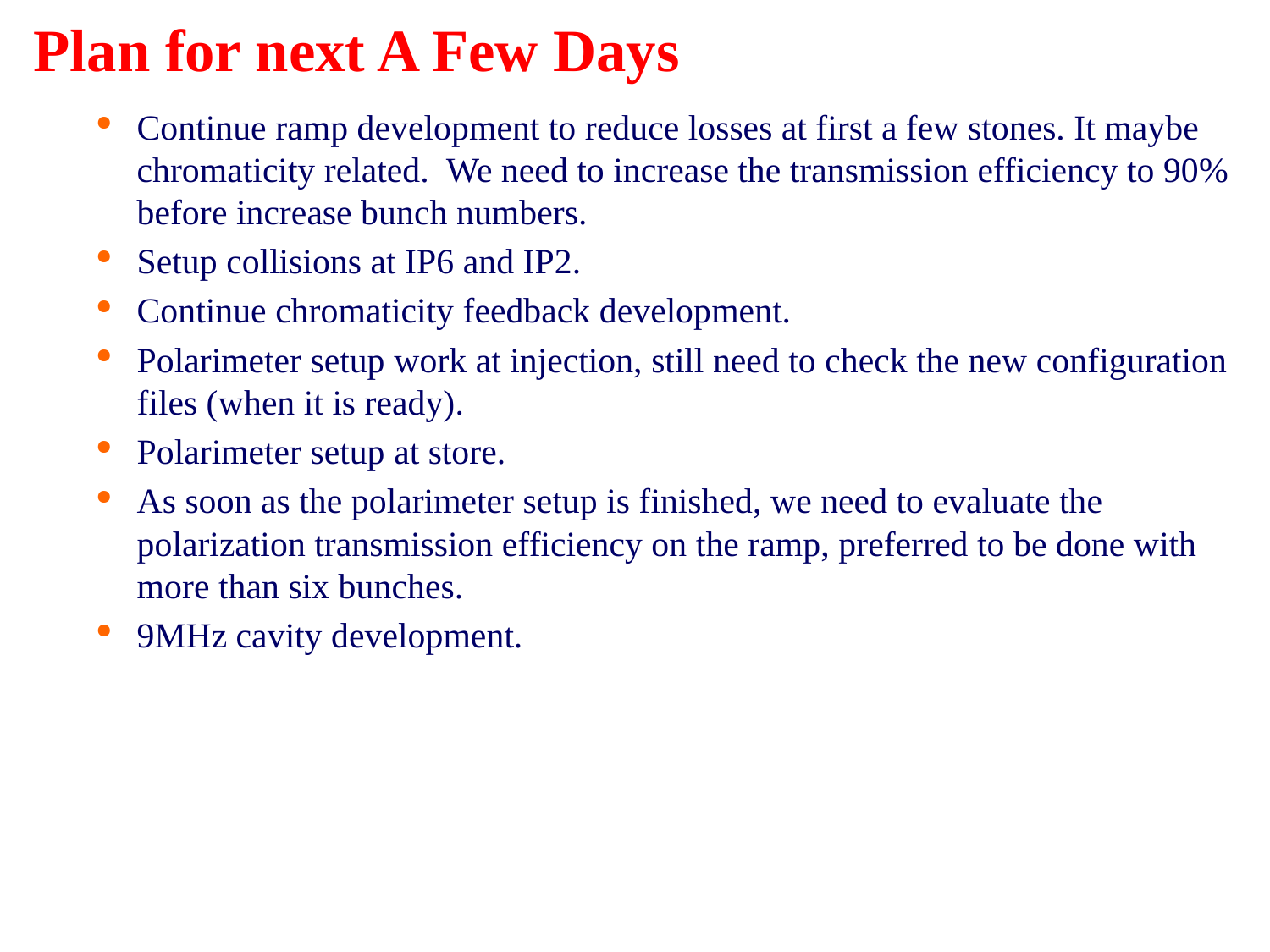

# Plan for next A Few Days

Continue ramp development to reduce losses at first a few stones. It maybe chromaticity related.  We need to increase the transmission efficiency to 90% before increase bunch numbers.
Setup collisions at IP6 and IP2.
Continue chromaticity feedback development.
Polarimeter setup work at injection, still need to check the new configuration files (when it is ready).
Polarimeter setup at store.
As soon as the polarimeter setup is finished, we need to evaluate the polarization transmission efficiency on the ramp, preferred to be done with more than six bunches.
9MHz cavity development.
3
Haixin Huang